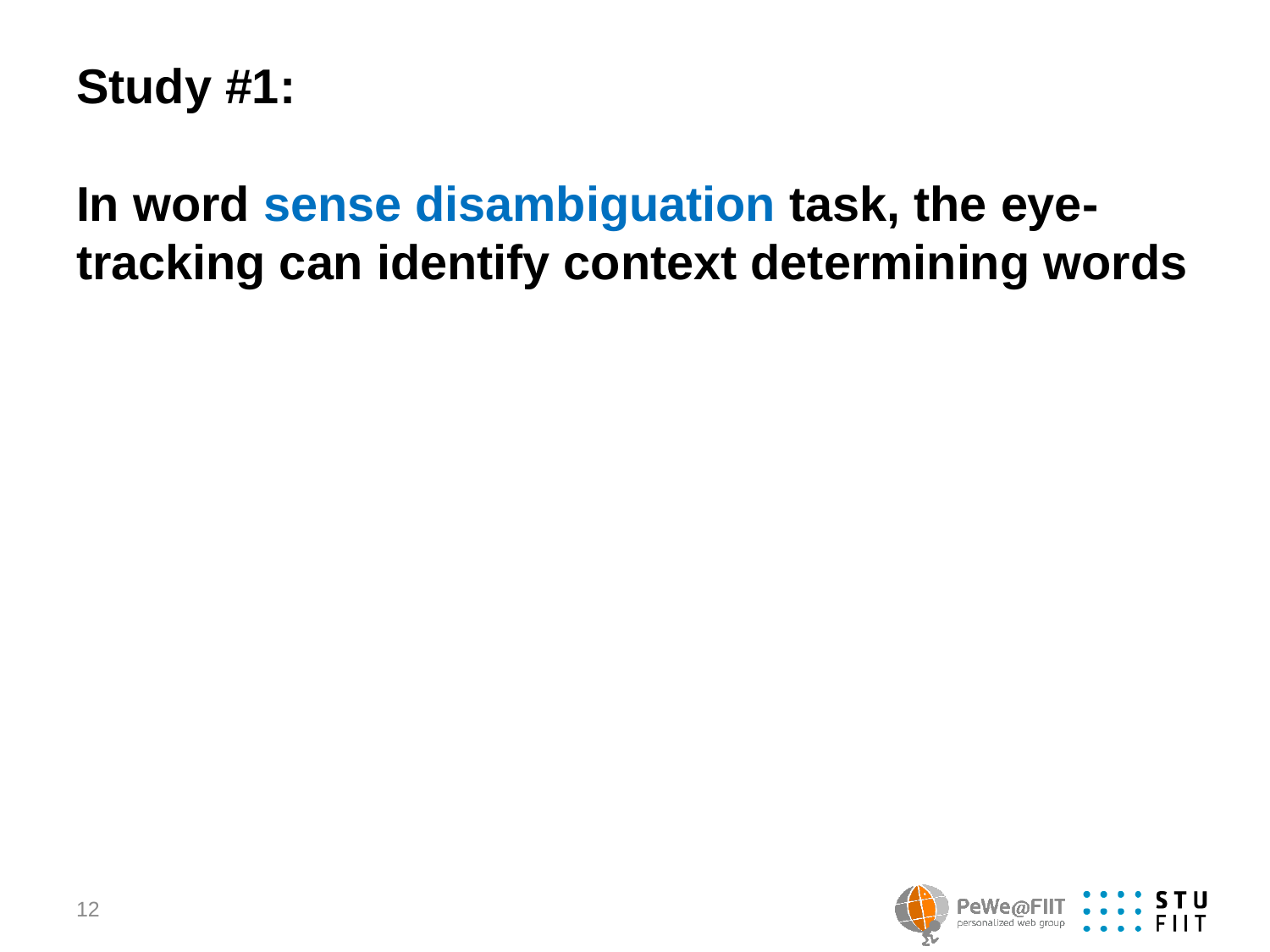

# Study #1: In word sense disambiguation task, the eye-tracking can identify context determining words
12